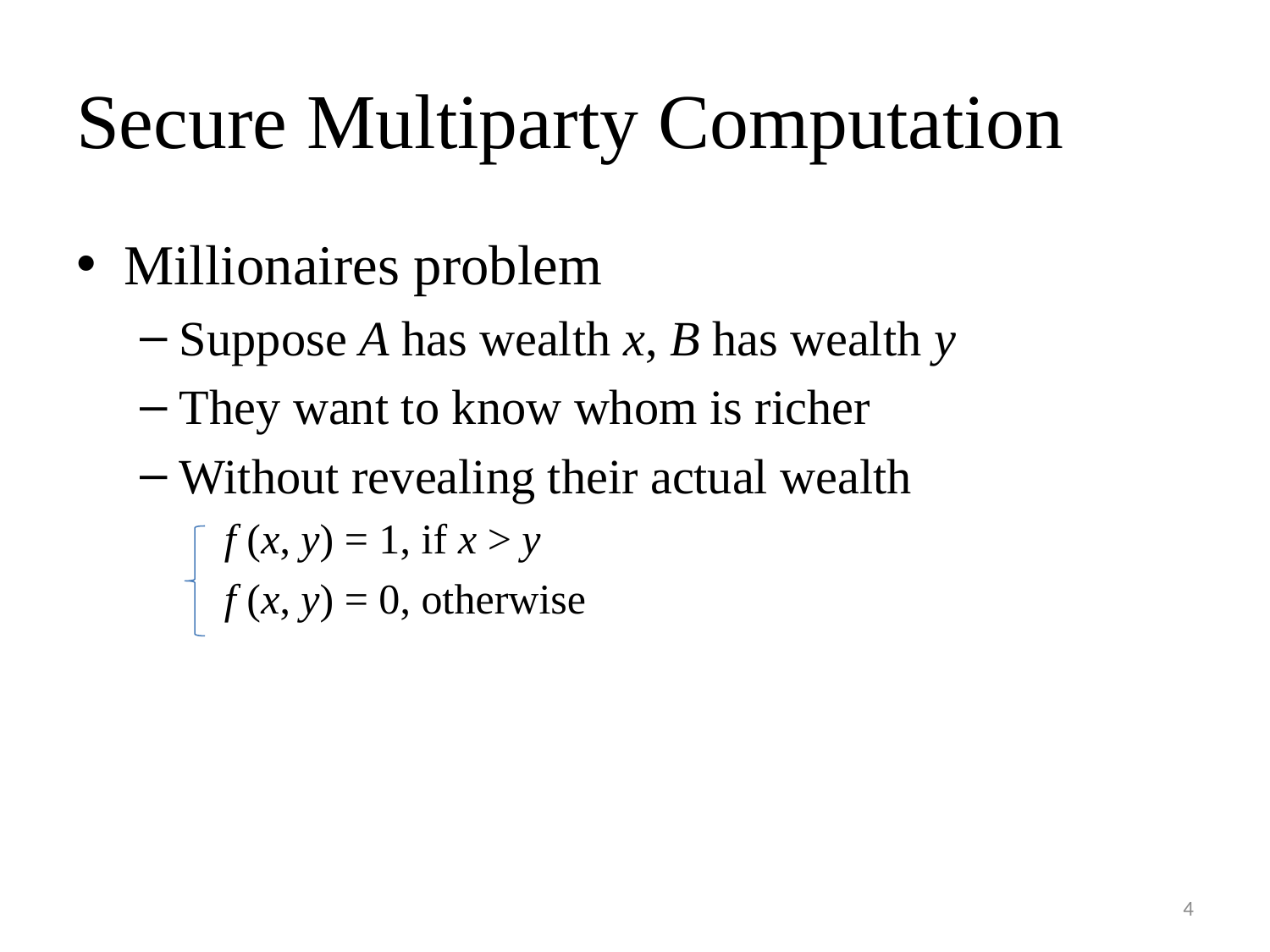

# Secure Multiparty Computation
Millionaires problem
Suppose A has wealth x, B has wealth y
They want to know whom is richer
Without revealing their actual wealth
  f (x, y) = 1, if x > y
  f (x, y) = 0, otherwise

4